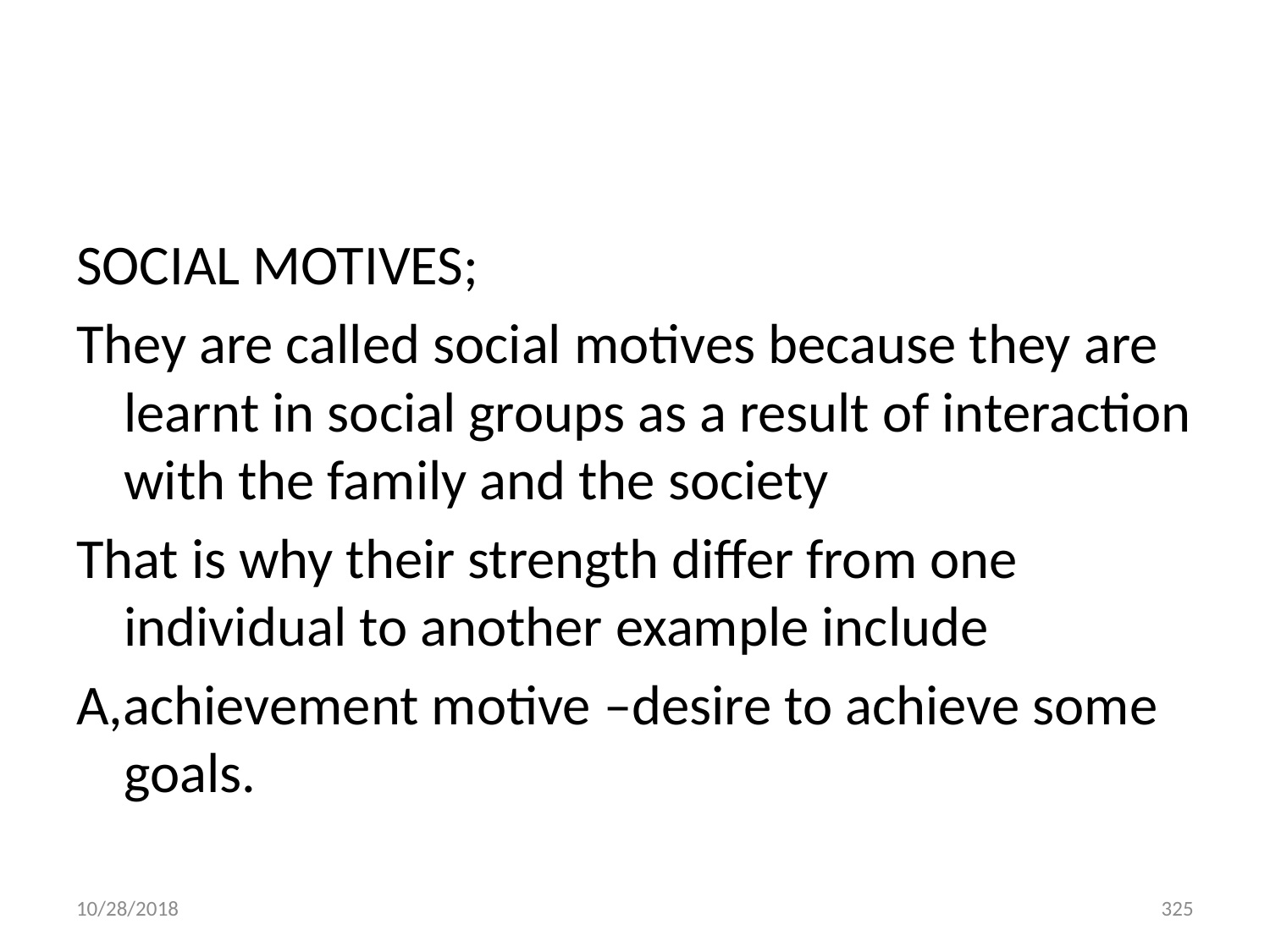

#
SOCIAL MOTIVES;
They are called social motives because they are learnt in social groups as a result of interaction with the family and the society
That is why their strength differ from one individual to another example include
A,achievement motive –desire to achieve some goals.
10/28/2018
325